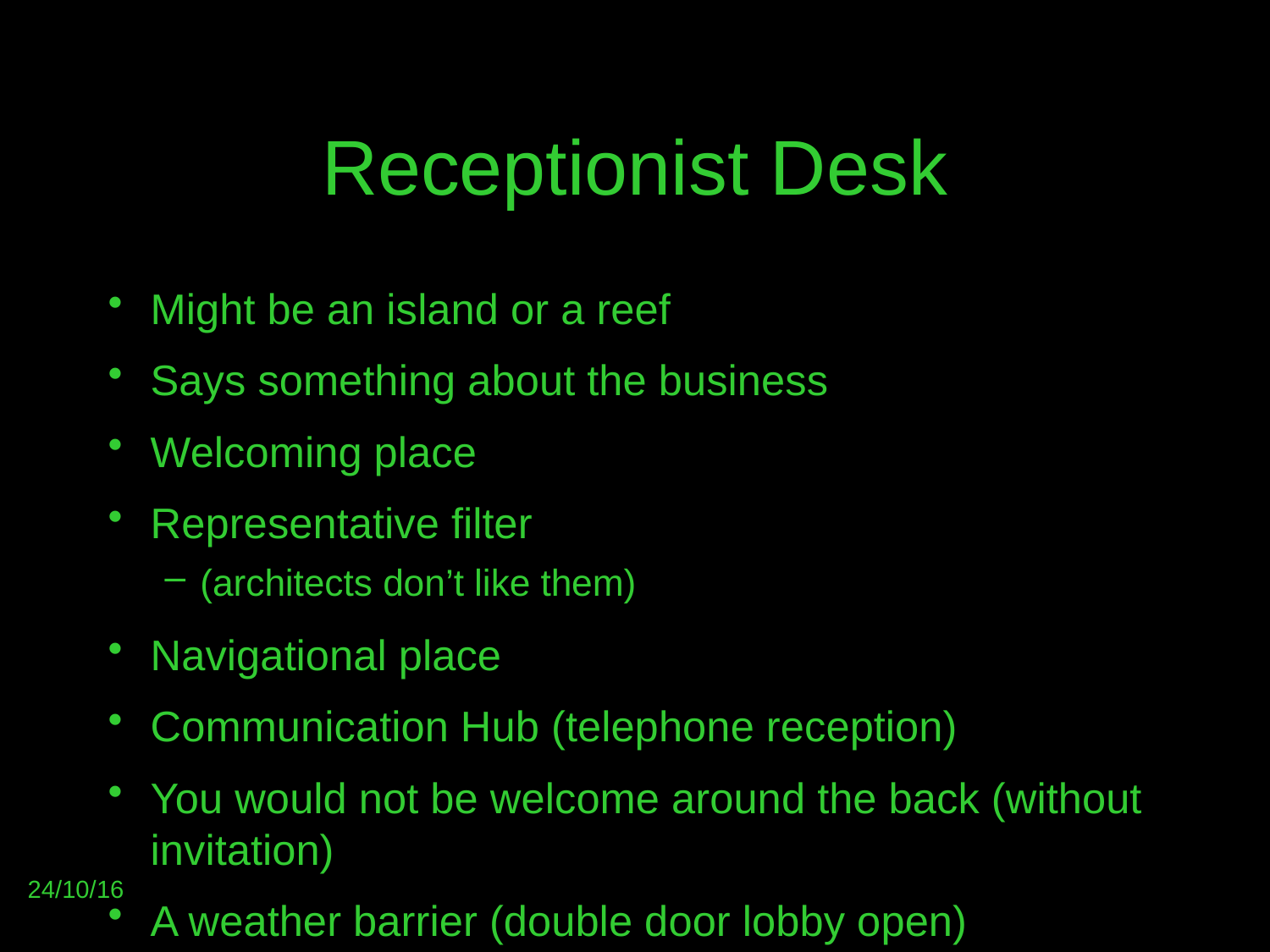

Might be an island or a reef
Says something about the business
Welcoming place
Representative filter
(architects don’t like them)
Navigational place
Communication Hub (telephone reception)
You would not be welcome around the back (without invitation)
A weather barrier (double door lobby open)
Receptionist Desk
24/10/16
© GBE 2016 Ownership of Spaces
16